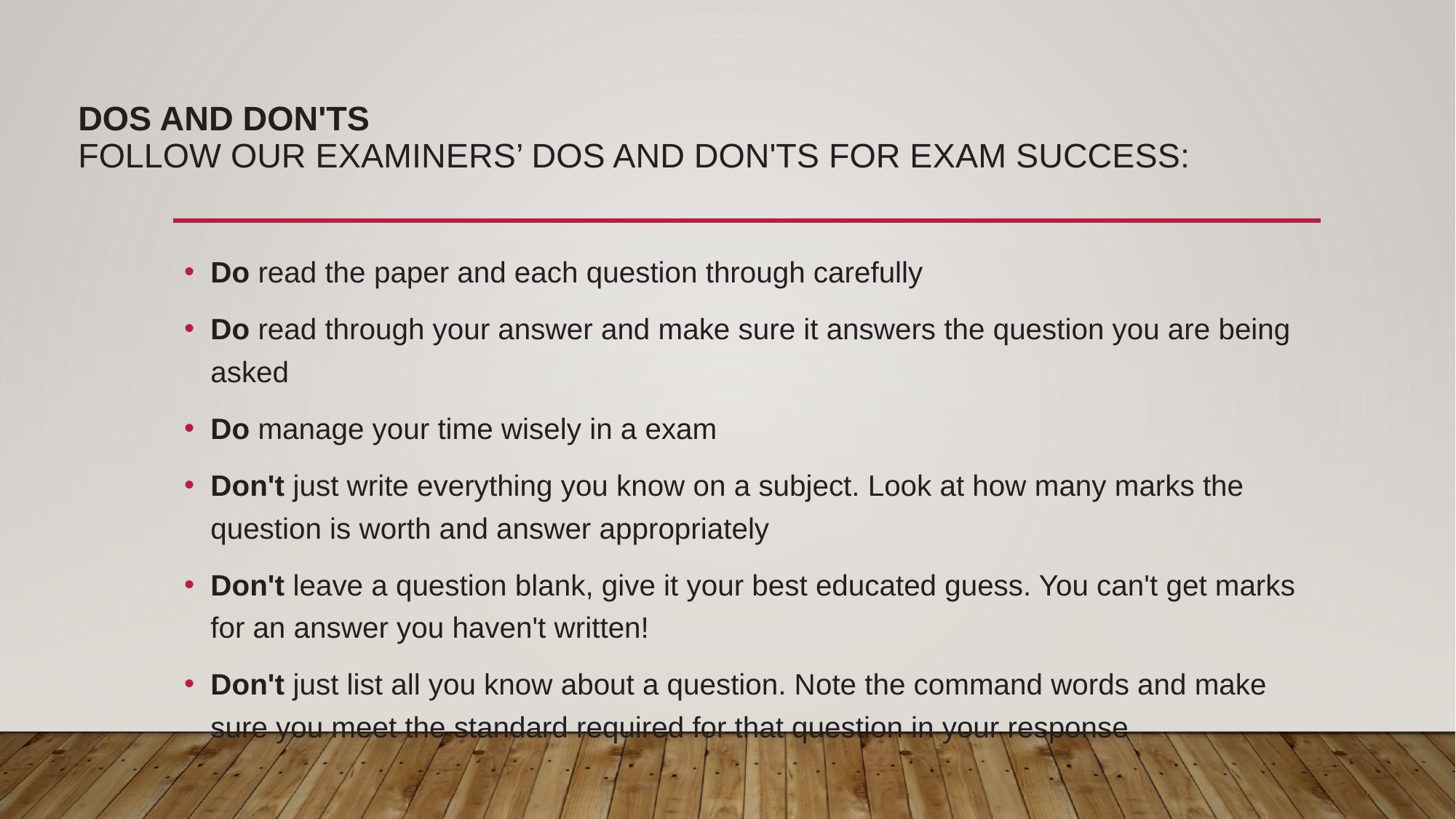

# Dos and Don'ts Follow our examiners’ dos and don'ts for exam success:
Do read the paper and each question through carefully
Do read through your answer and make sure it answers the question you are being asked
Do manage your time wisely in a exam
Don't just write everything you know on a subject. Look at how many marks the question is worth and answer appropriately
Don't leave a question blank, give it your best educated guess. You can't get marks for an answer you haven't written!
Don't just list all you know about a question. Note the command words and make sure you meet the standard required for that question in your response